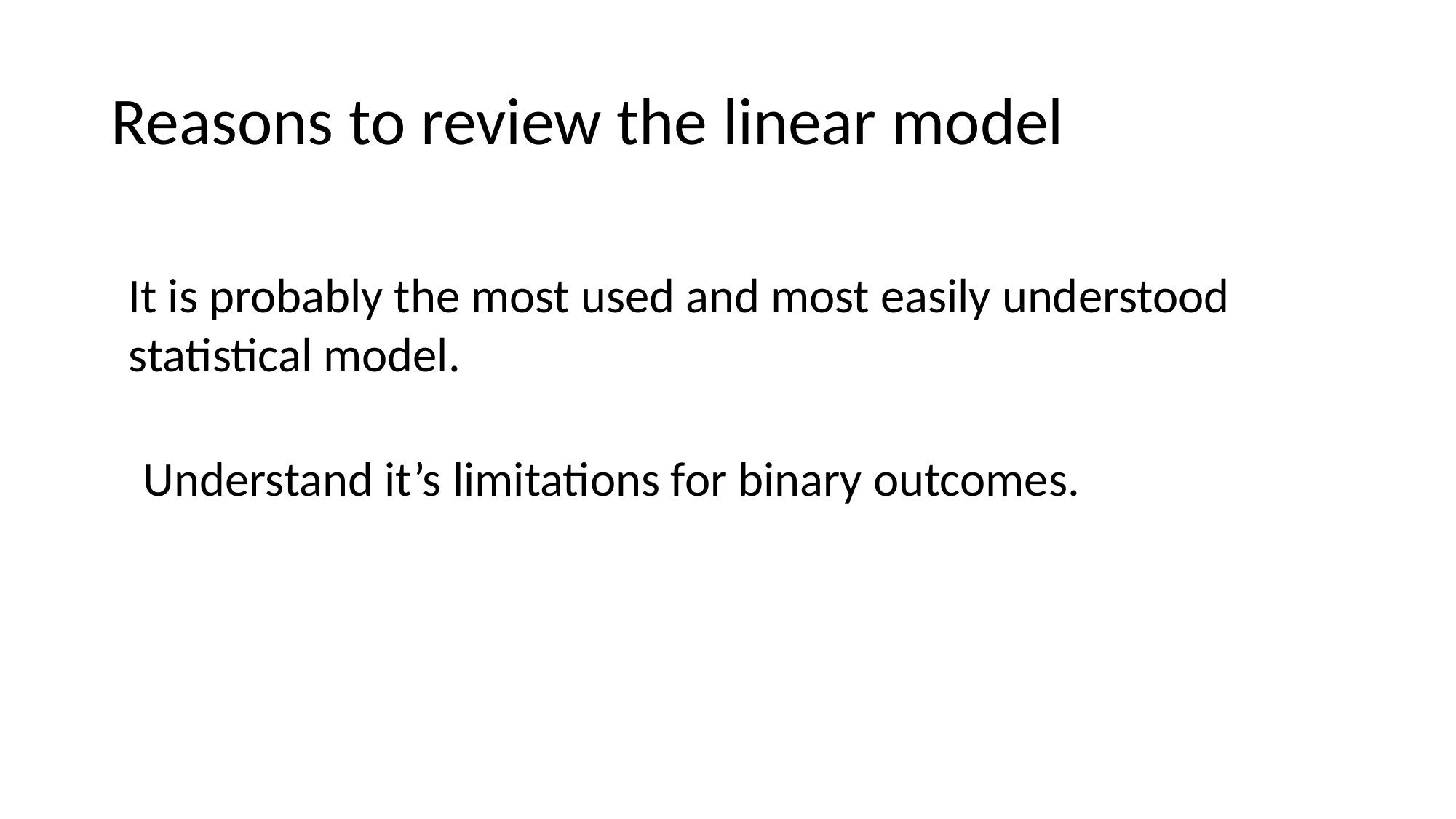

# Reasons to review the linear model
It is probably the most used and most easily understood statistical model.
Understand it’s limitations for binary outcomes.